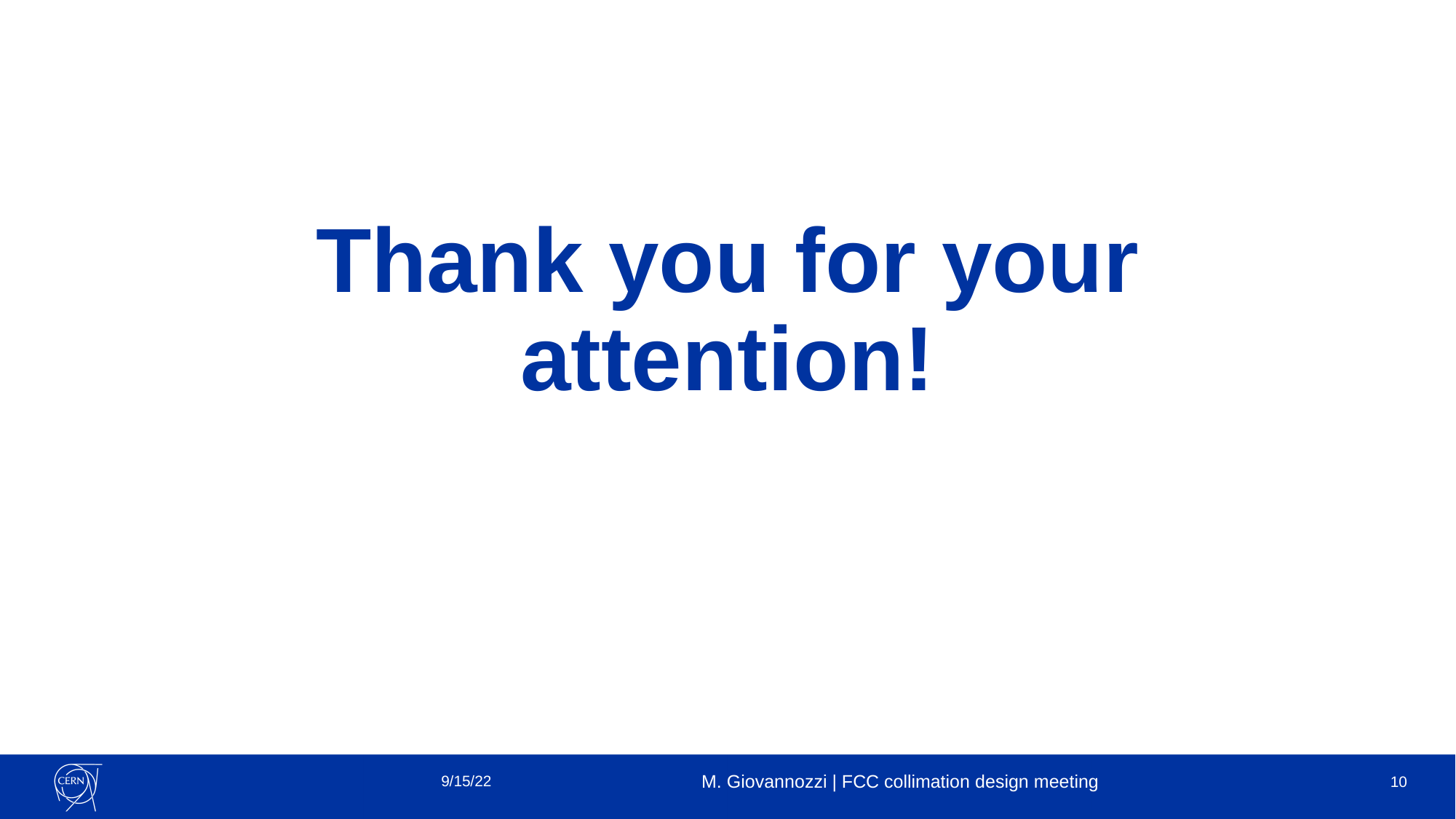

# Thank you for your attention!
9/15/22
M. Giovannozzi | FCC collimation design meeting
10